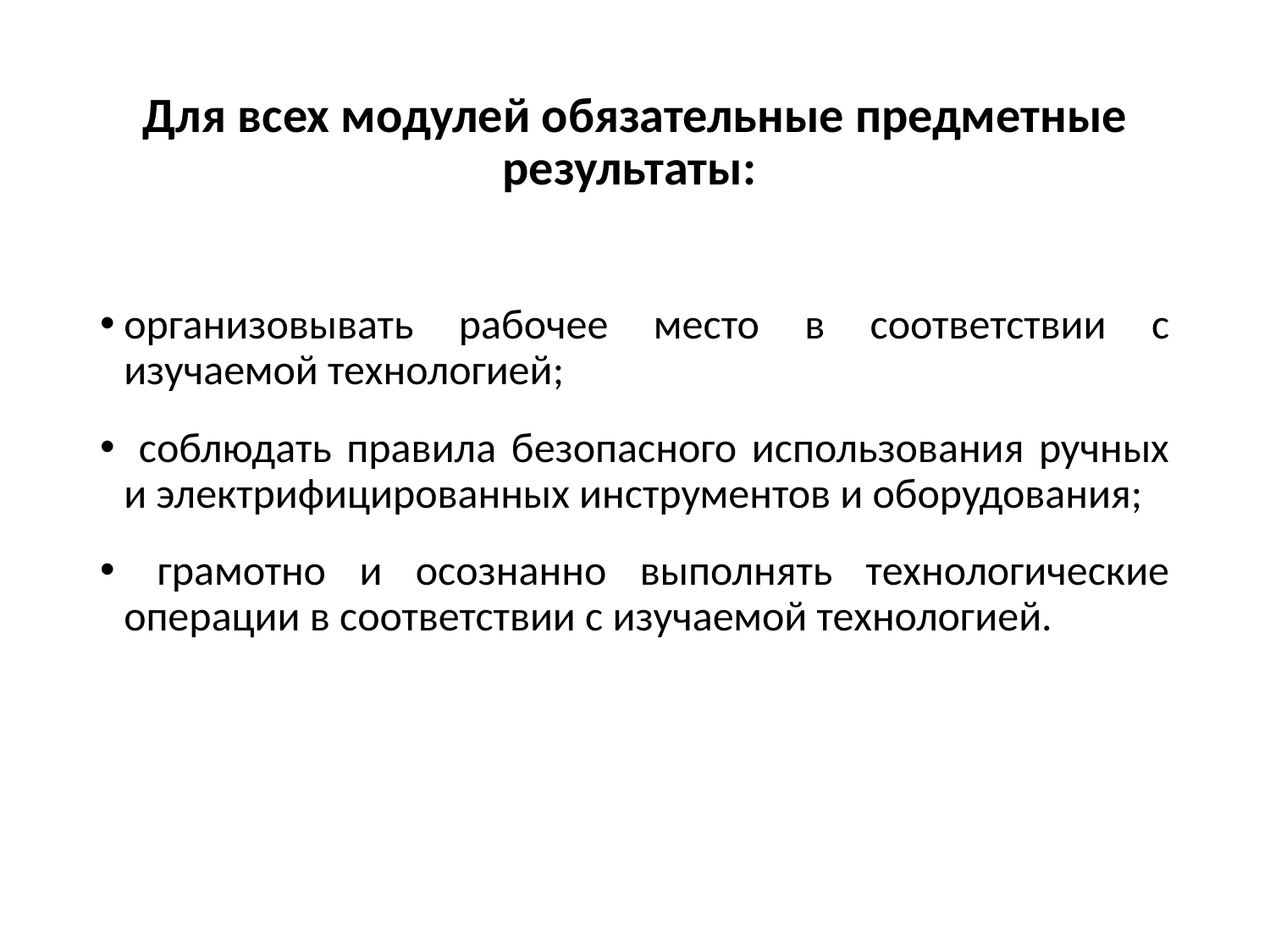

# Для всех модулей обязательные предметные результаты:
организовывать рабочее место в соответствии с изучаемой технологией;
 соблюдать правила безопасного использования ручных и электрифицированных инструментов и оборудования;
 грамотно и осознанно выполнять технологические операции в соответствии с изучаемой технологией.